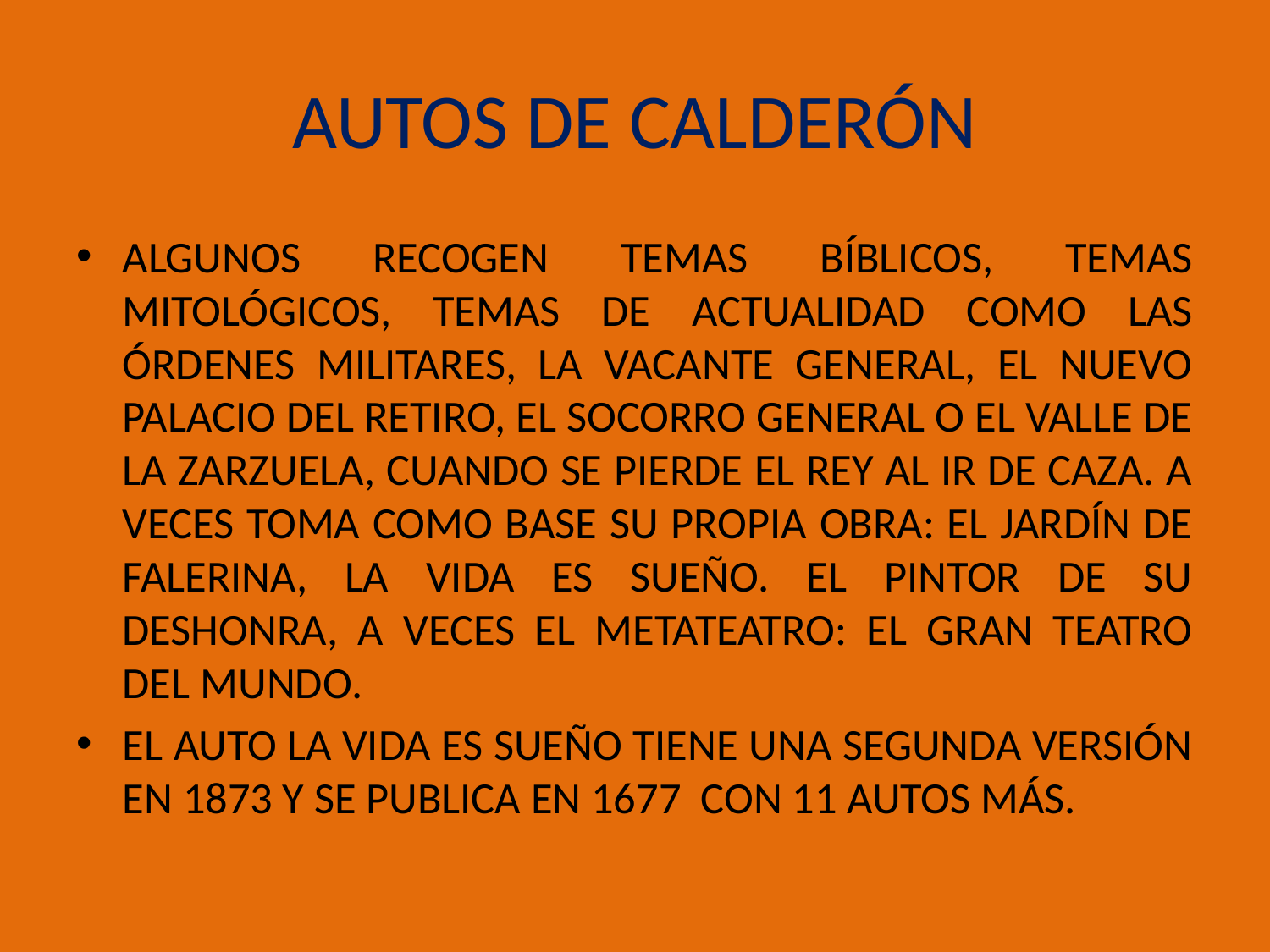

# AUTOS DE CALDERÓN
ALGUNOS RECOGEN TEMAS BÍBLICOS, TEMAS MITOLÓGICOS, TEMAS DE ACTUALIDAD COMO LAS ÓRDENES MILITARES, LA VACANTE GENERAL, EL NUEVO PALACIO DEL RETIRO, EL SOCORRO GENERAL O EL VALLE DE LA ZARZUELA, CUANDO SE PIERDE EL REY AL IR DE CAZA. A VECES TOMA COMO BASE SU PROPIA OBRA: EL JARDÍN DE FALERINA, LA VIDA ES SUEÑO. EL PINTOR DE SU DESHONRA, A VECES EL METATEATRO: EL GRAN TEATRO DEL MUNDO.
EL AUTO LA VIDA ES SUEÑO TIENE UNA SEGUNDA VERSIÓN EN 1873 Y SE PUBLICA EN 1677  CON 11 AUTOS MÁS.